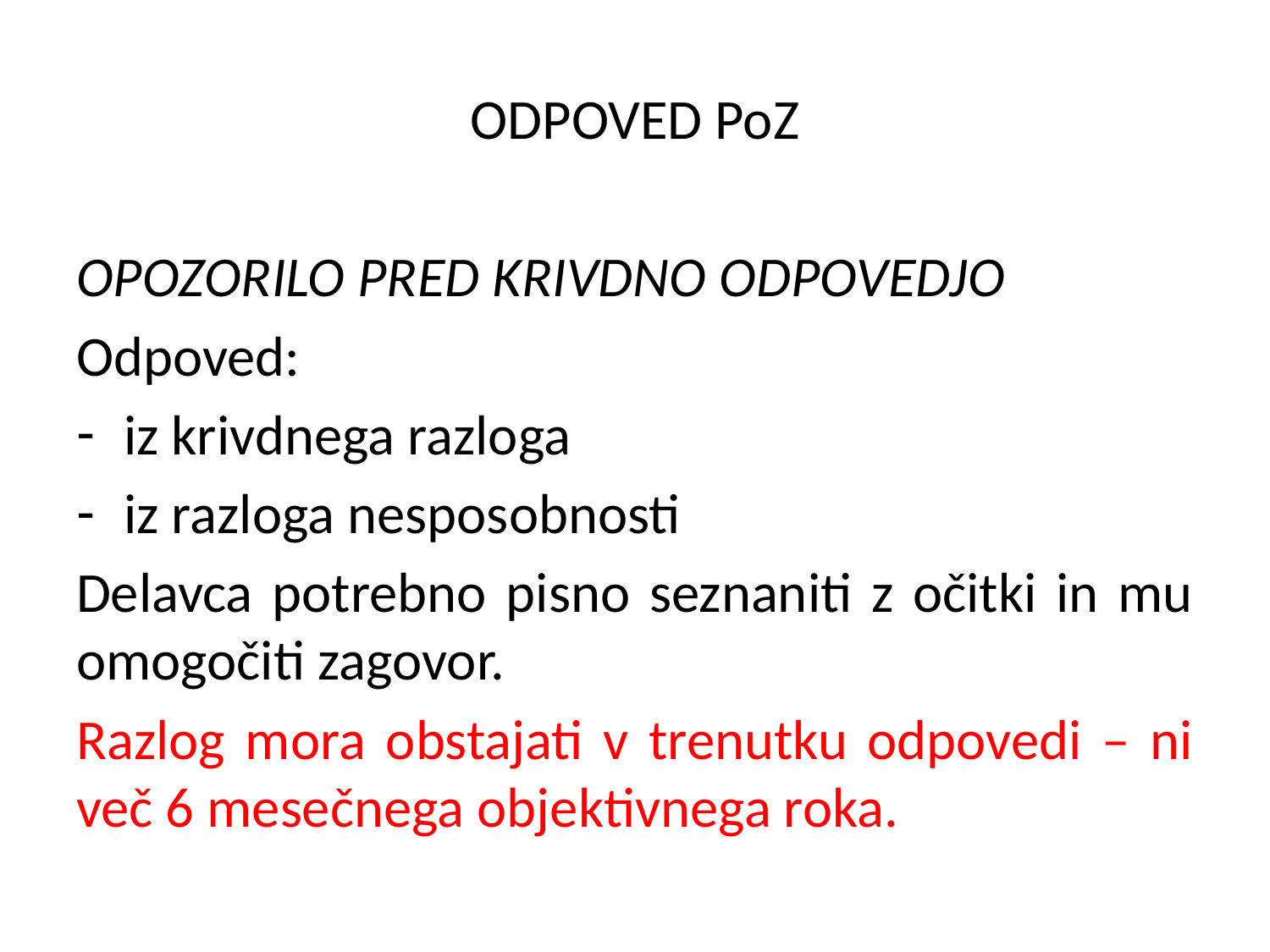

ODPOVED PoZ

OPOZORILO PRED KRIVDNO ODPOVEDJO
Odpoved:
iz krivdnega razloga
iz razloga nesposobnosti
Delavca potrebno pisno seznaniti z očitki in mu omogočiti zagovor.
Razlog mora obstajati v trenutku odpovedi – ni več 6 mesečnega objektivnega roka.